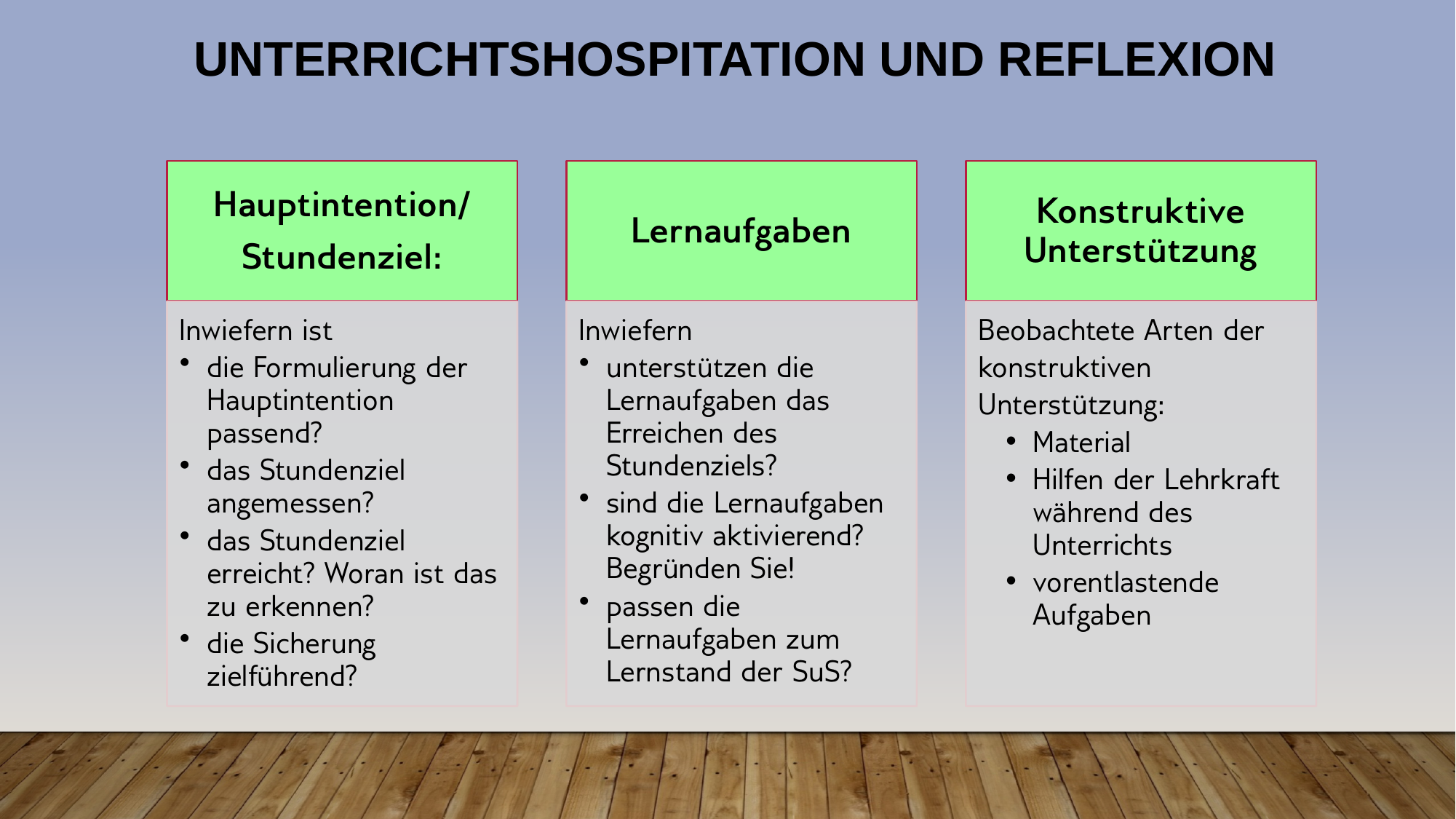

Unterrichtshospitation und Reflexion
Hauptintention/
Stundenziel:
Inwiefern ist
die Formulierung der Hauptintention passend?
das Stundenziel angemessen?
das Stundenziel erreicht? Woran ist das zu erkennen?
die Sicherung zielführend?
Lernaufgaben
Inwiefern
unterstützen die Lernaufgaben das Erreichen des Stundenziels?
sind die Lernaufgaben kognitiv aktivierend? Begründen Sie!
passen die Lernaufgaben zum Lernstand der SuS?
Konstruktive Unterstützung
Beobachtete Arten der
konstruktiven
Unterstützung:
Material
Hilfen der Lehrkraft während des Unterrichts
vorentlastende Aufgaben